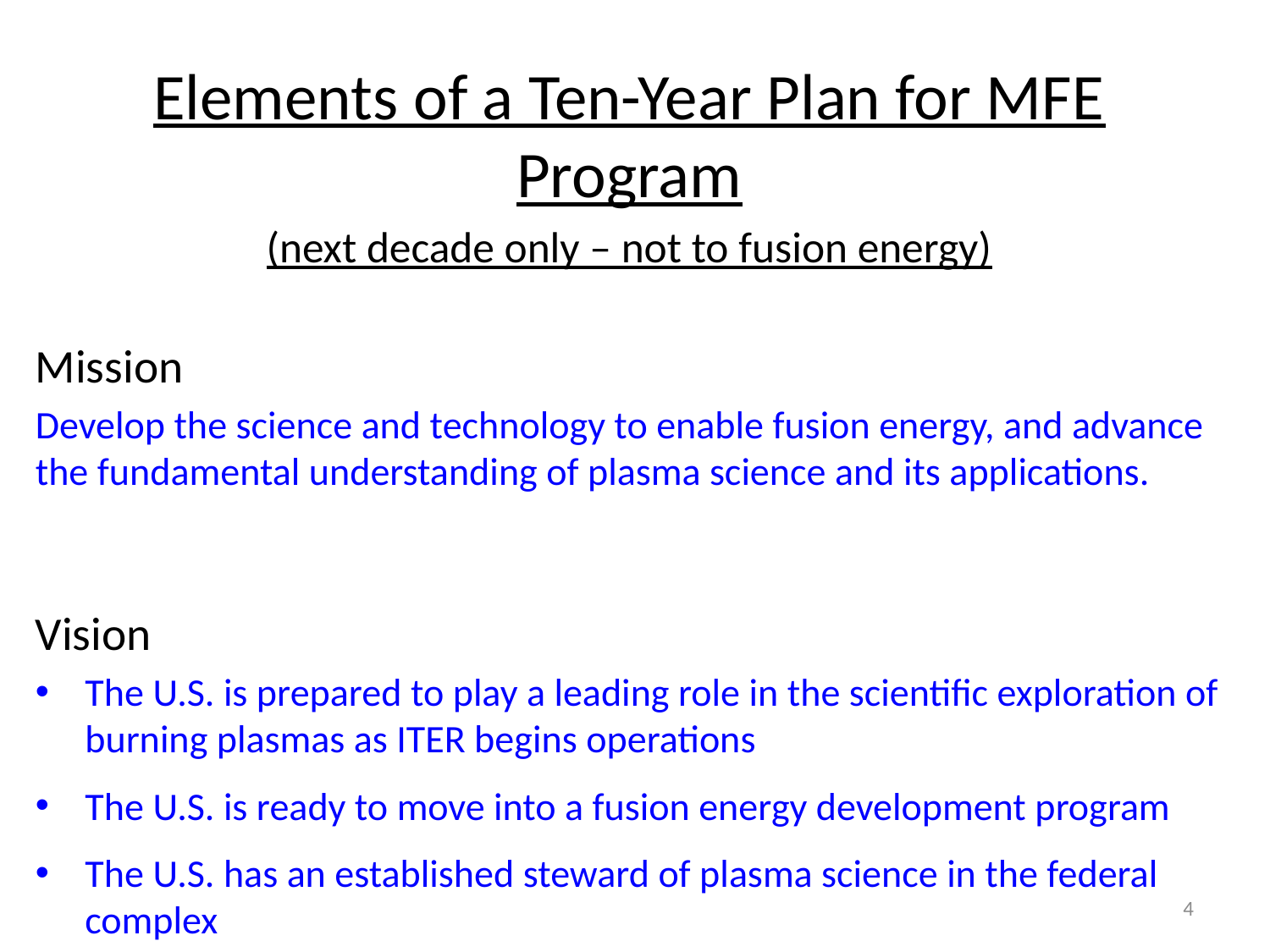

Elements of a Ten-Year Plan for MFE Program
(next decade only – not to fusion energy)

Mission
Develop the science and technology to enable fusion energy, and advance the fundamental understanding of plasma science and its applications.

Vision
The U.S. is prepared to play a leading role in the scientific exploration of burning plasmas as ITER begins operations
The U.S. is ready to move into a fusion energy development program
The U.S. has an established steward of plasma science in the federal complex
4